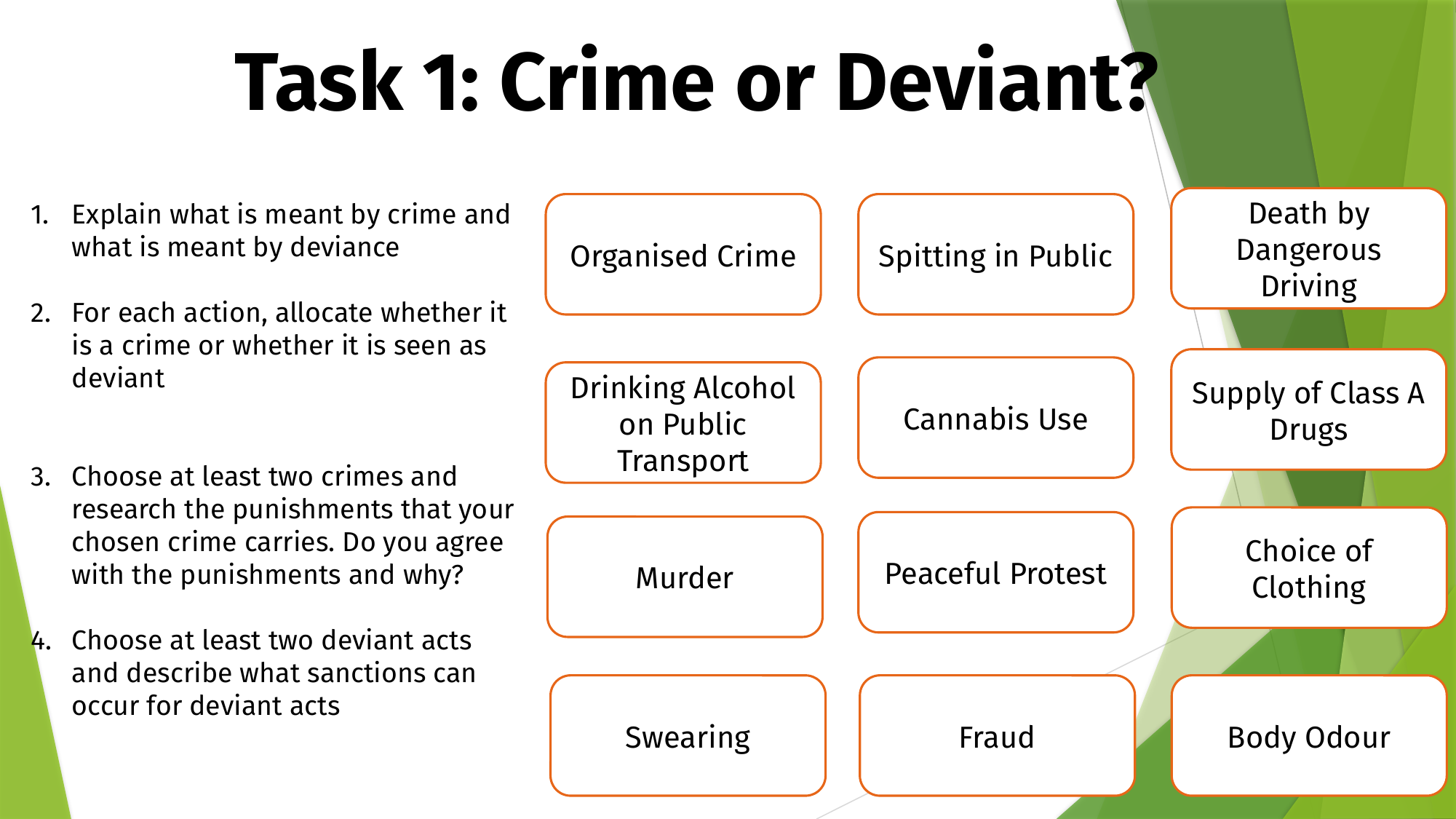

Task 1: Crime or Deviant?
Death by Dangerous Driving
Explain what is meant by crime and what is meant by deviance

For each action, allocate whether it is a crime or whether it is seen as deviant

Choose at least two crimes and research the punishments that your chosen crime carries. Do you agree with the punishments and why?

Choose at least two deviant acts and describe what sanctions can occur for deviant acts

Organised Crime
Spitting in Public
Supply of Class A Drugs
Cannabis Use
Drinking Alcohol on Public Transport
Choice of Clothing
Peaceful Protest
Murder
Swearing
Fraud
Body Odour